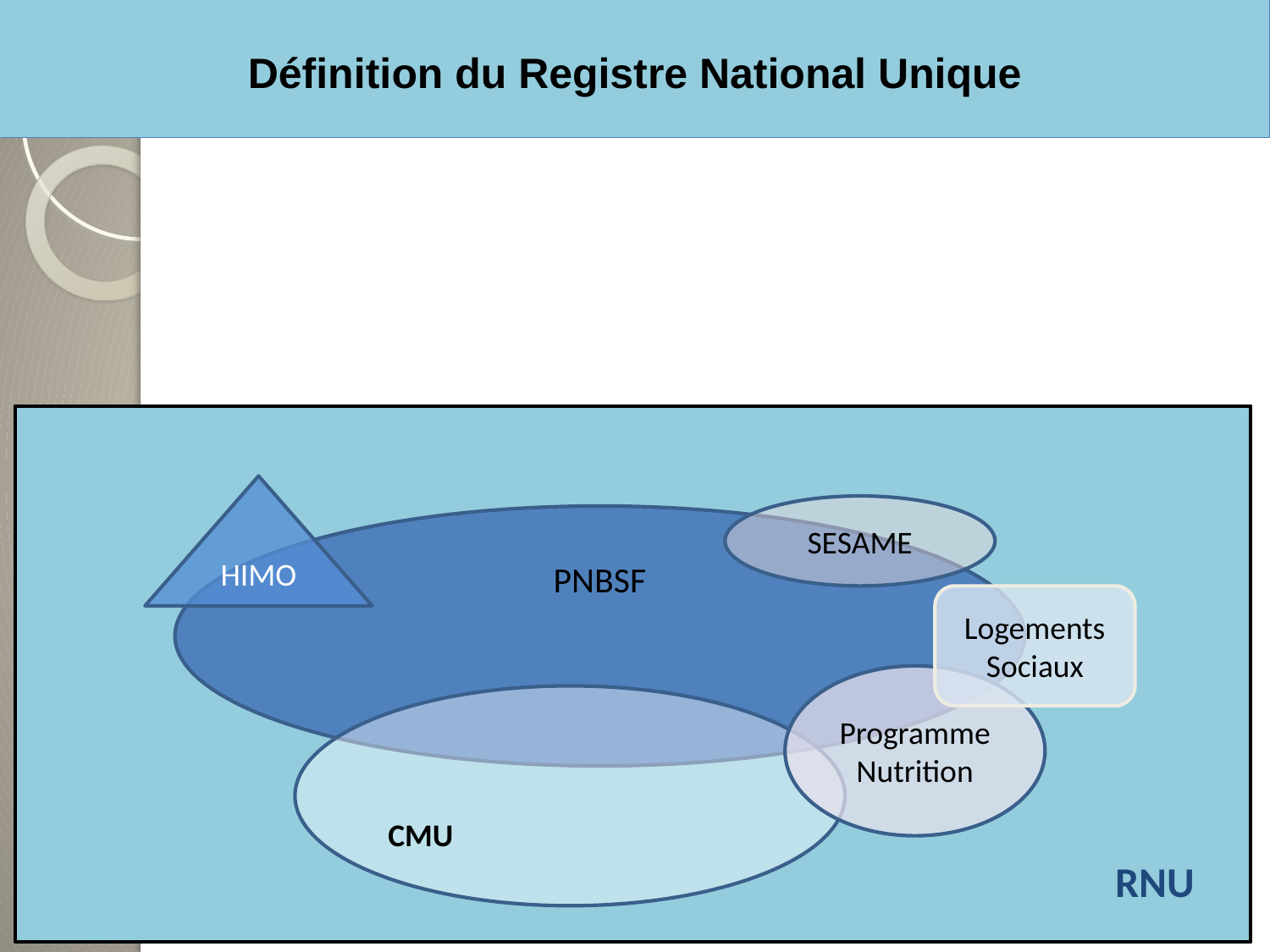

Définition du Registre National Unique
Ddd

HIMO
SESAME

PNBSF

Logements Sociaux
Programme Nutrition

CMU
RNU